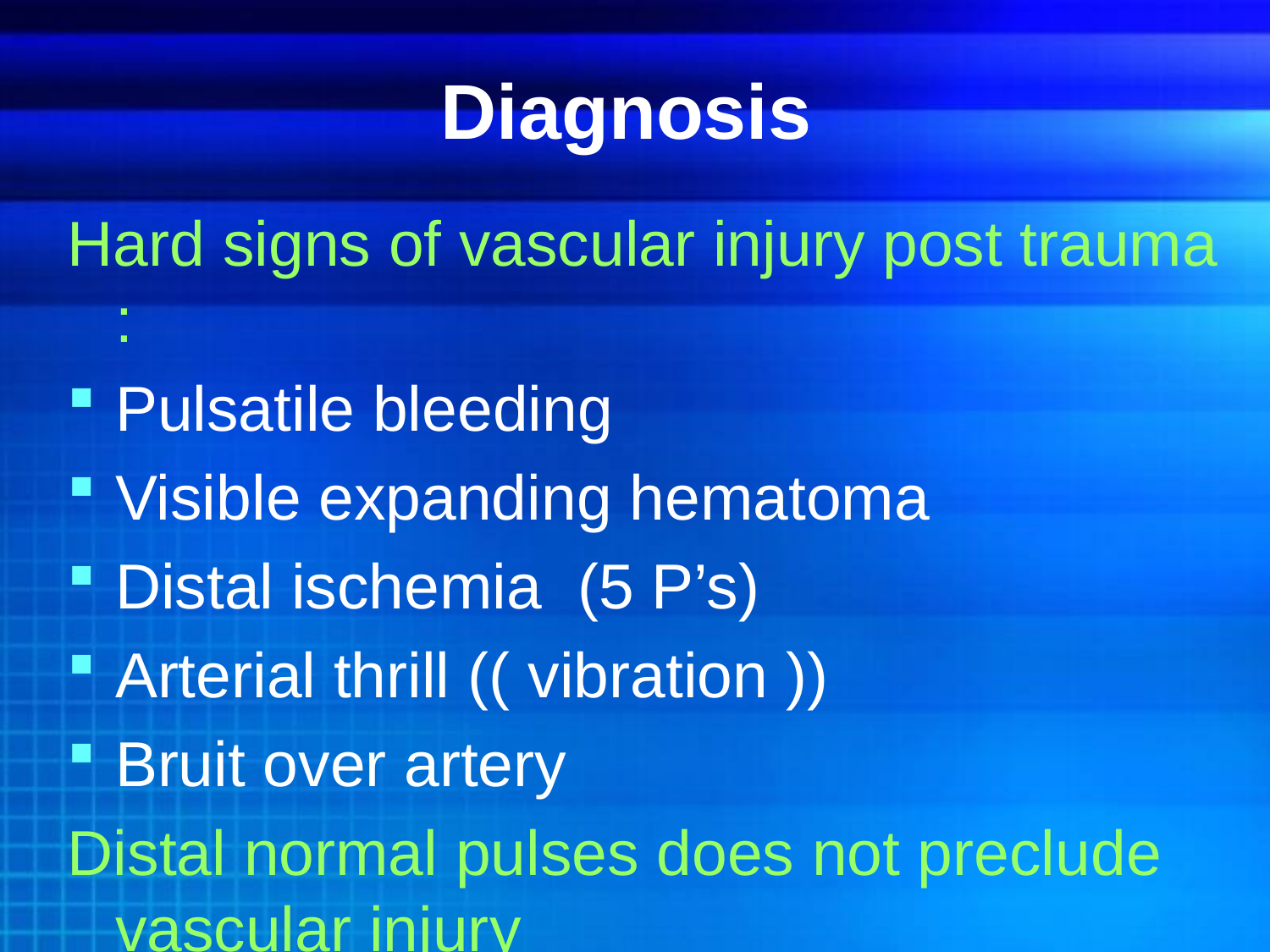

# Diagnosis
Hard signs of vascular injury post trauma :
Pulsatile bleeding
Visible expanding hematoma
Distal ischemia  (5 P’s)
Arterial thrill (( vibration ))
Bruit over artery
Distal normal pulses does not preclude vascular injury